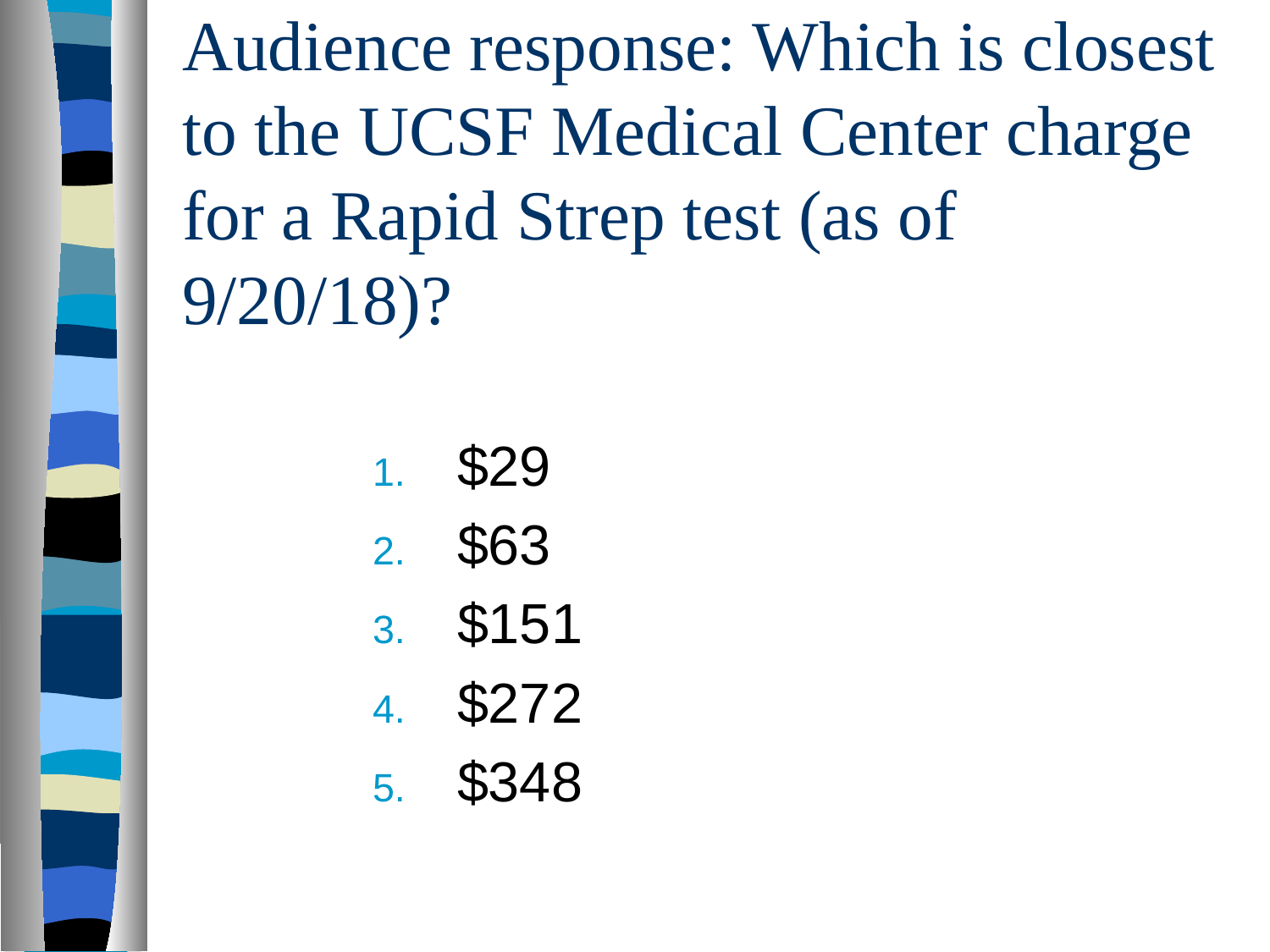

# Audience response: Which is closest to the UCSF Medical Center charge for a Rapid Strep test (as of 9/20/18)?
$29
$63
$151
$272
$348